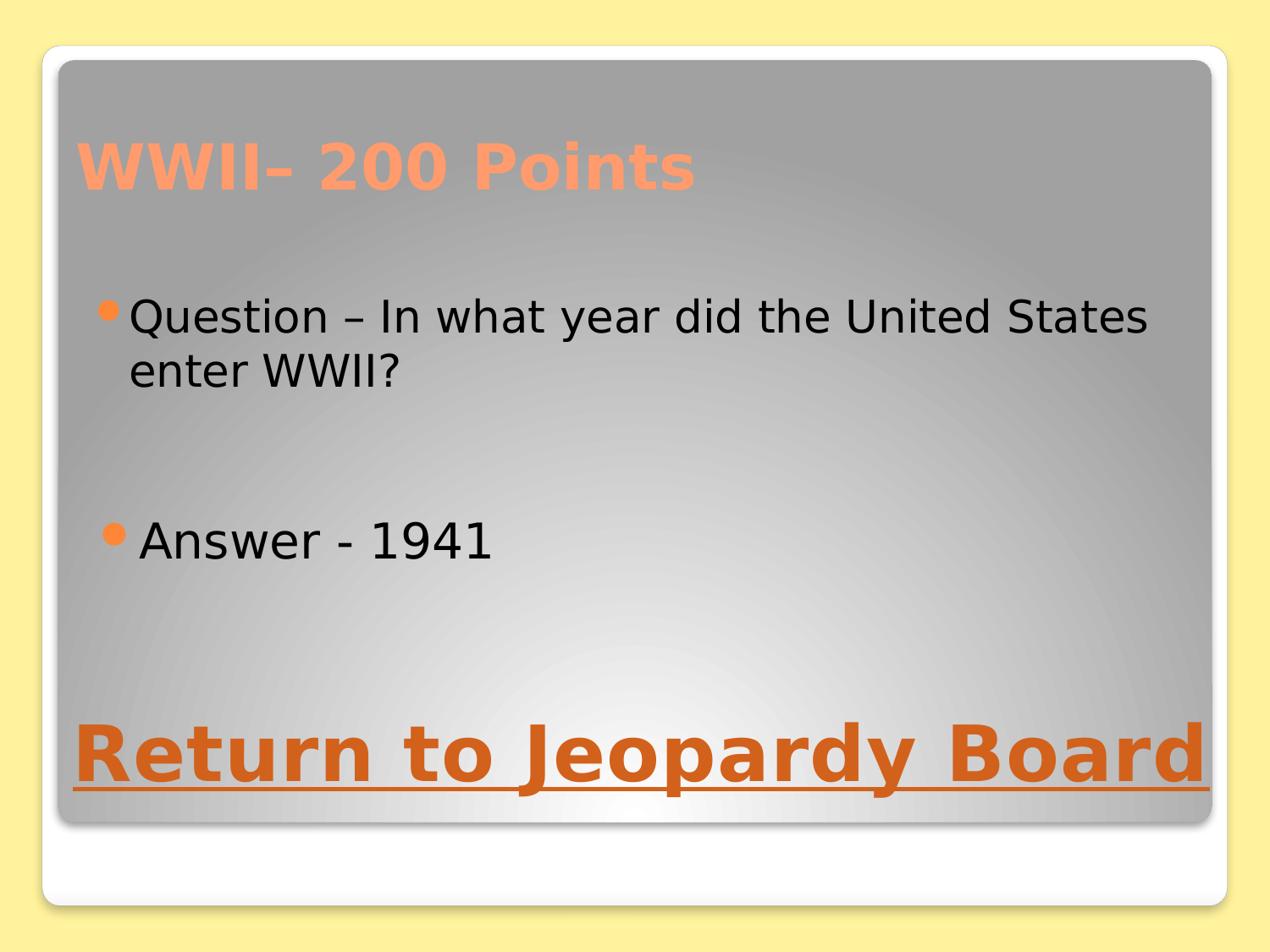

# WWII– 200 Points
Question – In what year did the United States enter WWII?
Answer - 1941
Return to Jeopardy Board